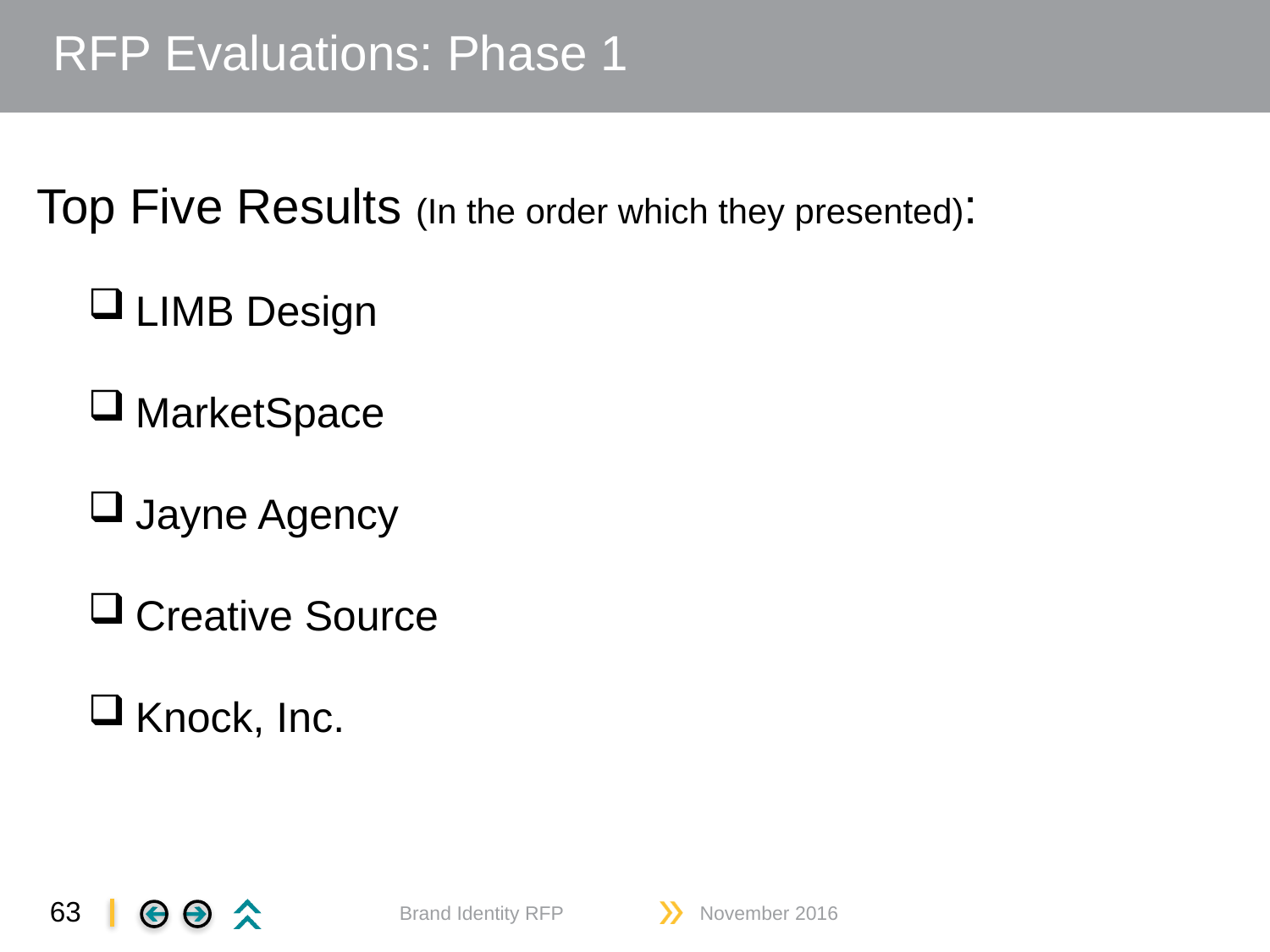

# RFP Evaluations: Phase 1
Top Five Results (In the order which they presented):
LIMB Design

MarketSpace

Jayne Agency

Creative Source

Knock, Inc.